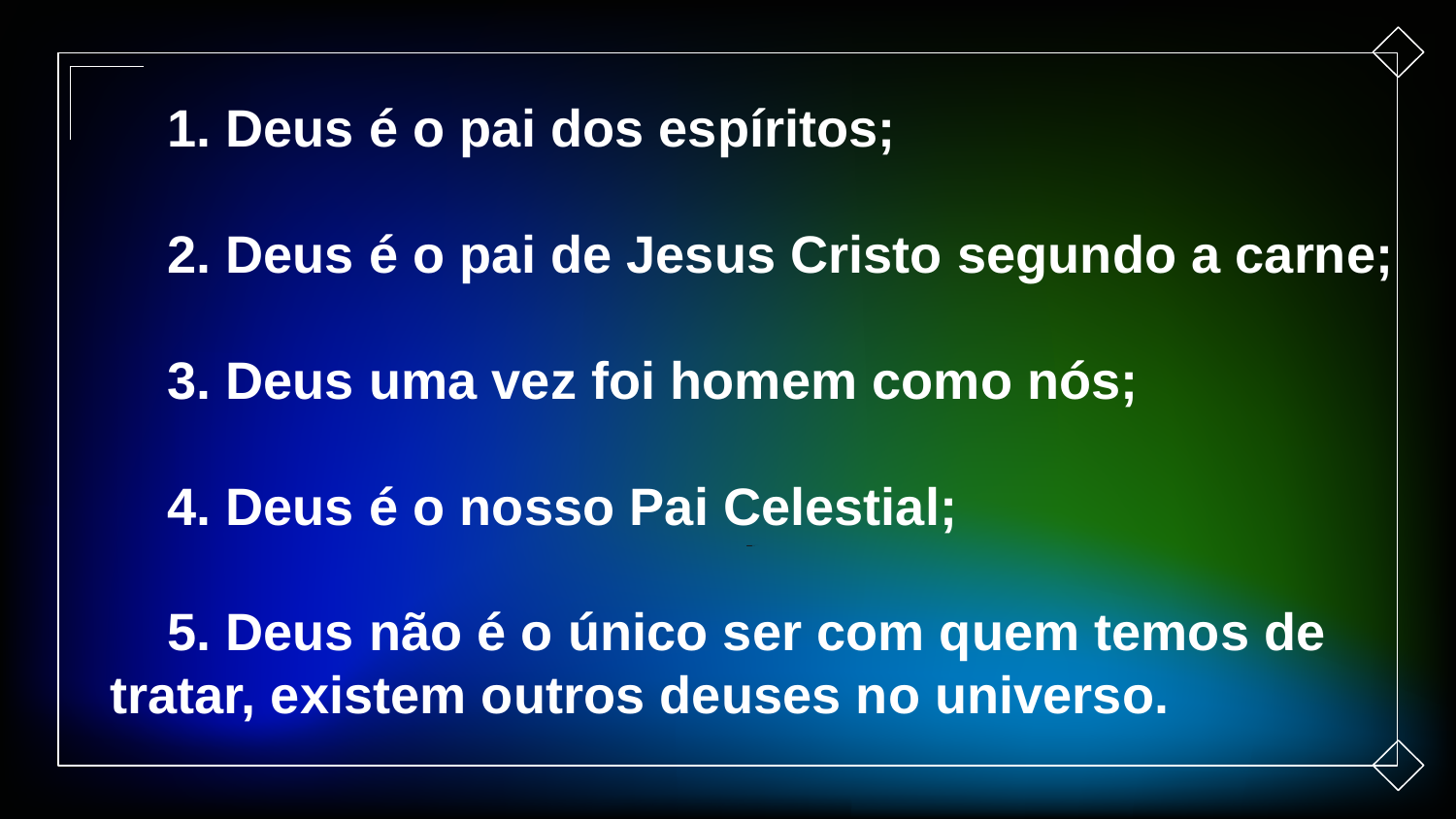

1. Deus é o pai dos espíritos;

2. Deus é o pai de Jesus Cristo segundo a carne;

3. Deus uma vez foi homem como nós;

4. Deus é o nosso Pai Celestial;

5. Deus não é o único ser com quem temos de tratar, existem outros deuses no universo.